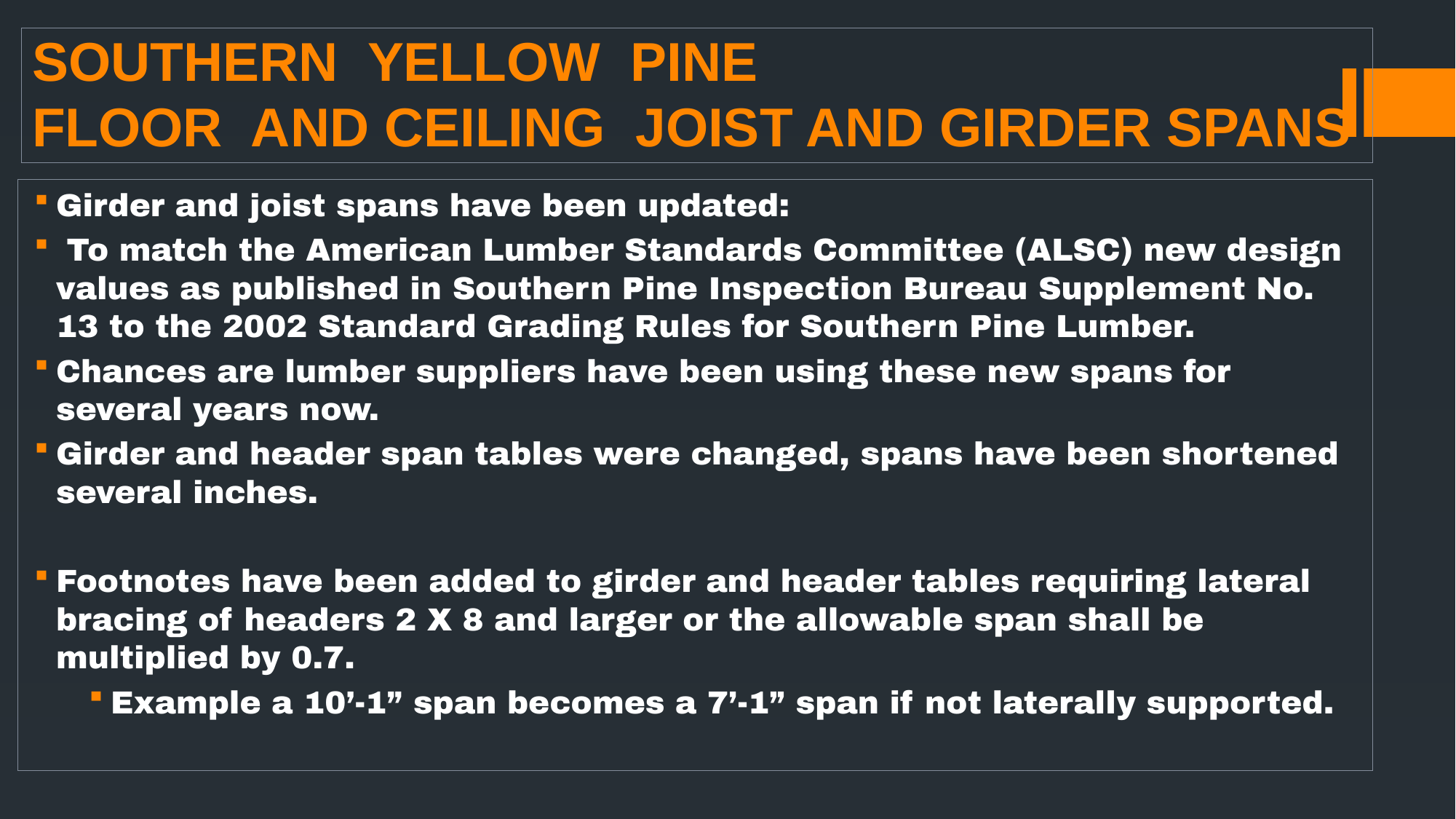

# SOUTHERN  YELLOW  PINE FLOOR  AND CEILING  JOIST AND GIRDER SPANS
Girder and joist spans have been updated:
 To match the American Lumber Standards Committee (ALSC) new design values as published in Southern Pine Inspection Bureau Supplement No. 13 to the 2002 Standard Grading Rules for Southern Pine Lumber.
Chances are lumber suppliers have been using these new spans for several years now.
Girder and header span tables were changed, spans have been shortened several inches.

Footnotes have been added to girder and header tables requiring lateral bracing of headers 2 X 8 and larger or the allowable span shall be multiplied by 0.7.
Example a 10’-1” span becomes a 7’-1” span if not laterally supported.